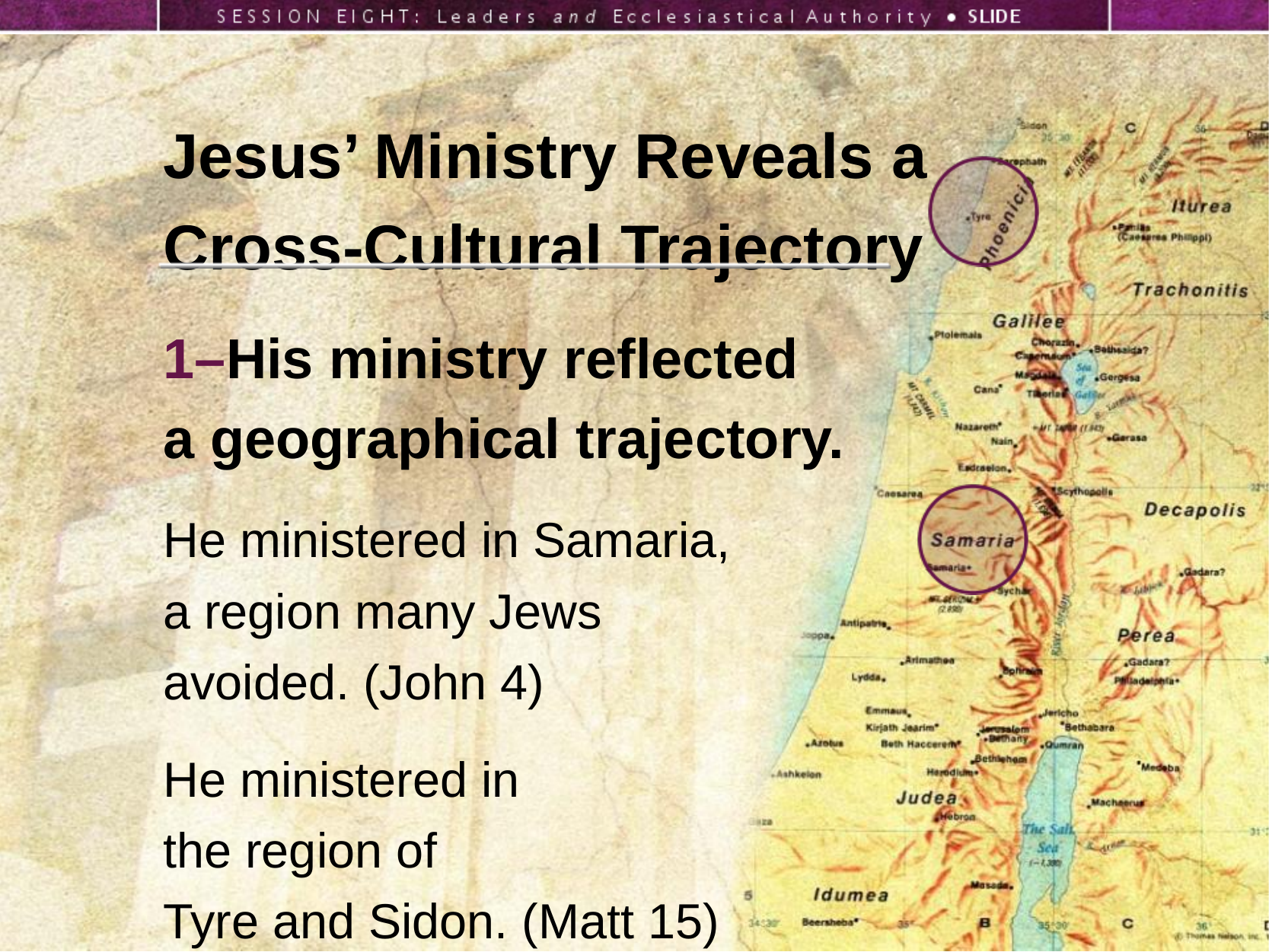

Jesus’ Ministry Reveals a
Cross-Cultural Trajectory

1–His ministry reflected
a geographical trajectory.

He ministered in Samaria,
a region many Jews
avoided. (John 4)

He ministered in
the region of
Tyre and Sidon. (Matt 15)